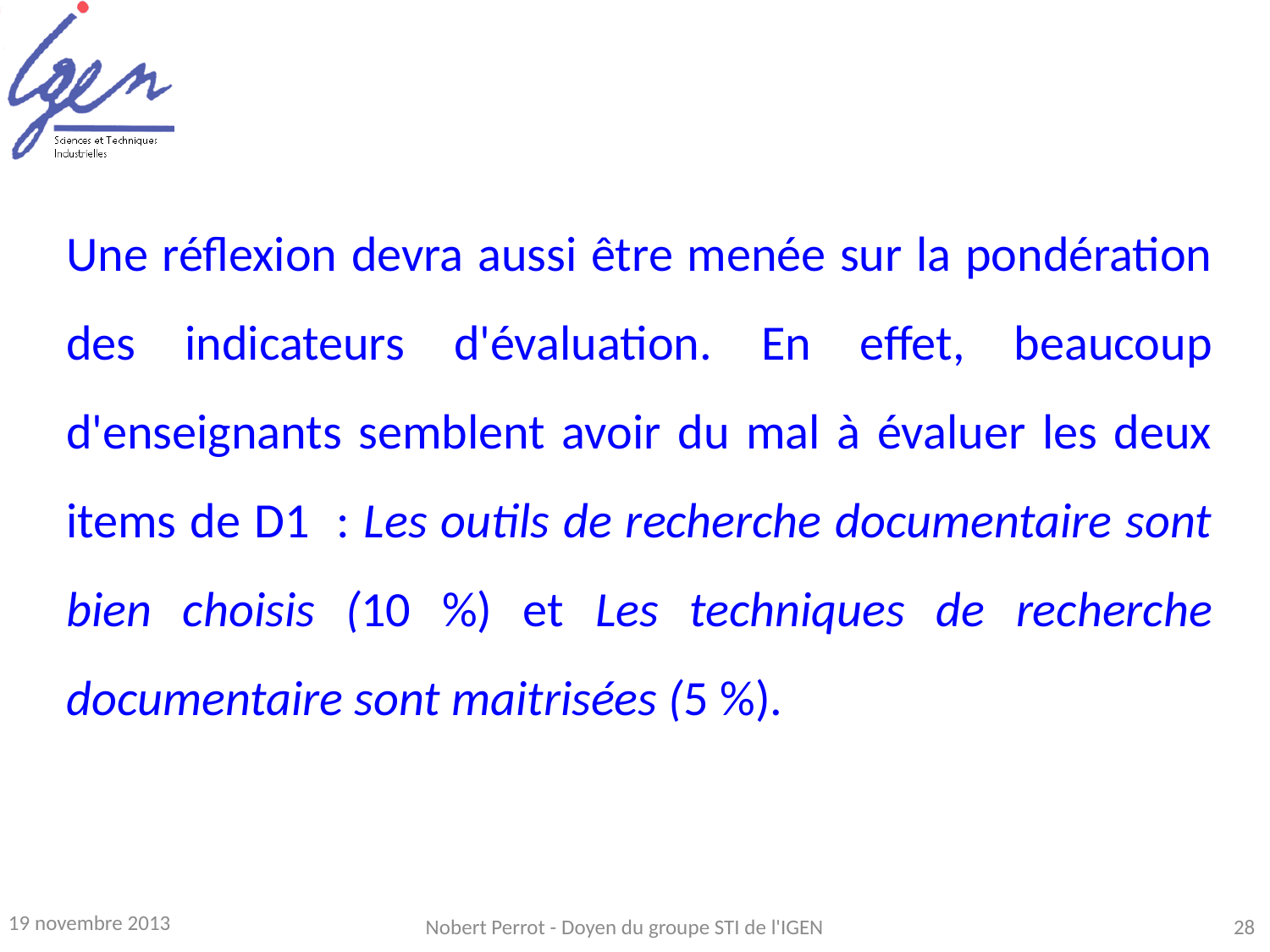

Une réflexion devra aussi être menée sur la pondération des indicateurs d'évaluation. En effet, beaucoup d'enseignants semblent avoir du mal à évaluer les deux items de D1  : Les outils de recherche documentaire sont bien choisis (10 %) et Les techniques de recherche documentaire sont maitrisées (5 %).
19 novembre 2013
Nobert Perrot - Doyen du groupe STI de l'IGEN
28